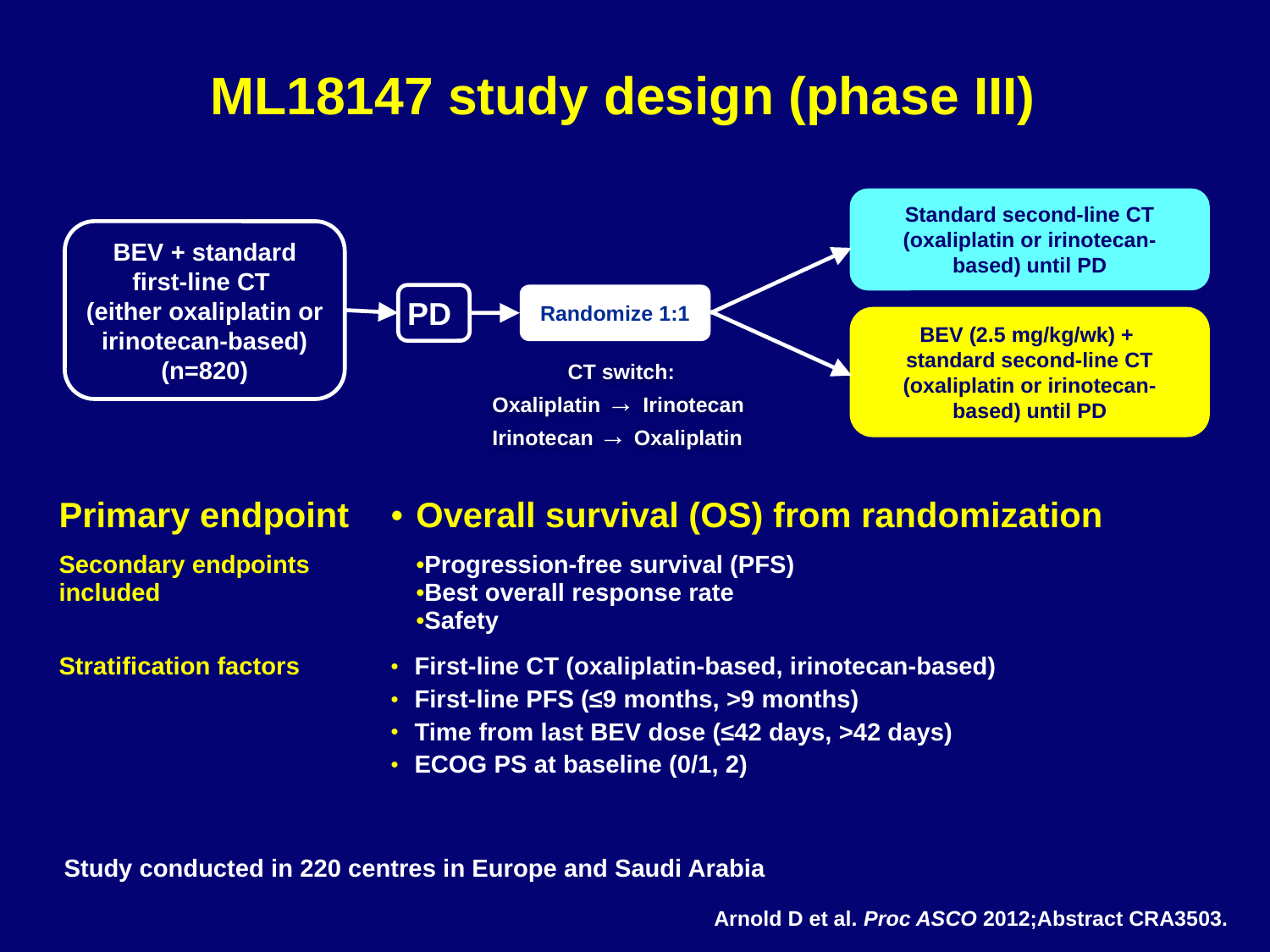

# ML18147 study design (phase III)
Standard second-line CT (oxaliplatin or irinotecan-based) until PD
BEV + standard first-line CT
(either oxaliplatin or
irinotecan-based)
(n=820)
PD
Randomize 1:1
BEV (2.5 mg/kg/wk) +
standard second-line CT (oxaliplatin or irinotecan-based) until PD
CT switch:
Oxaliplatin → Irinotecan
Irinotecan → Oxaliplatin
| Primary endpoint | Overall survival (OS) from randomization |
| --- | --- |
| Secondary endpoints included | Progression-free survival (PFS) Best overall response rate Safety |
| Stratification factors | First-line CT (oxaliplatin-based, irinotecan-based) First-line PFS (≤9 months, >9 months) Time from last BEV dose (≤42 days, >42 days) ECOG PS at baseline (0/1, 2) |
Study conducted in 220 centres in Europe and Saudi Arabia
Arnold D et al. Proc ASCO 2012;Abstract CRA3503.